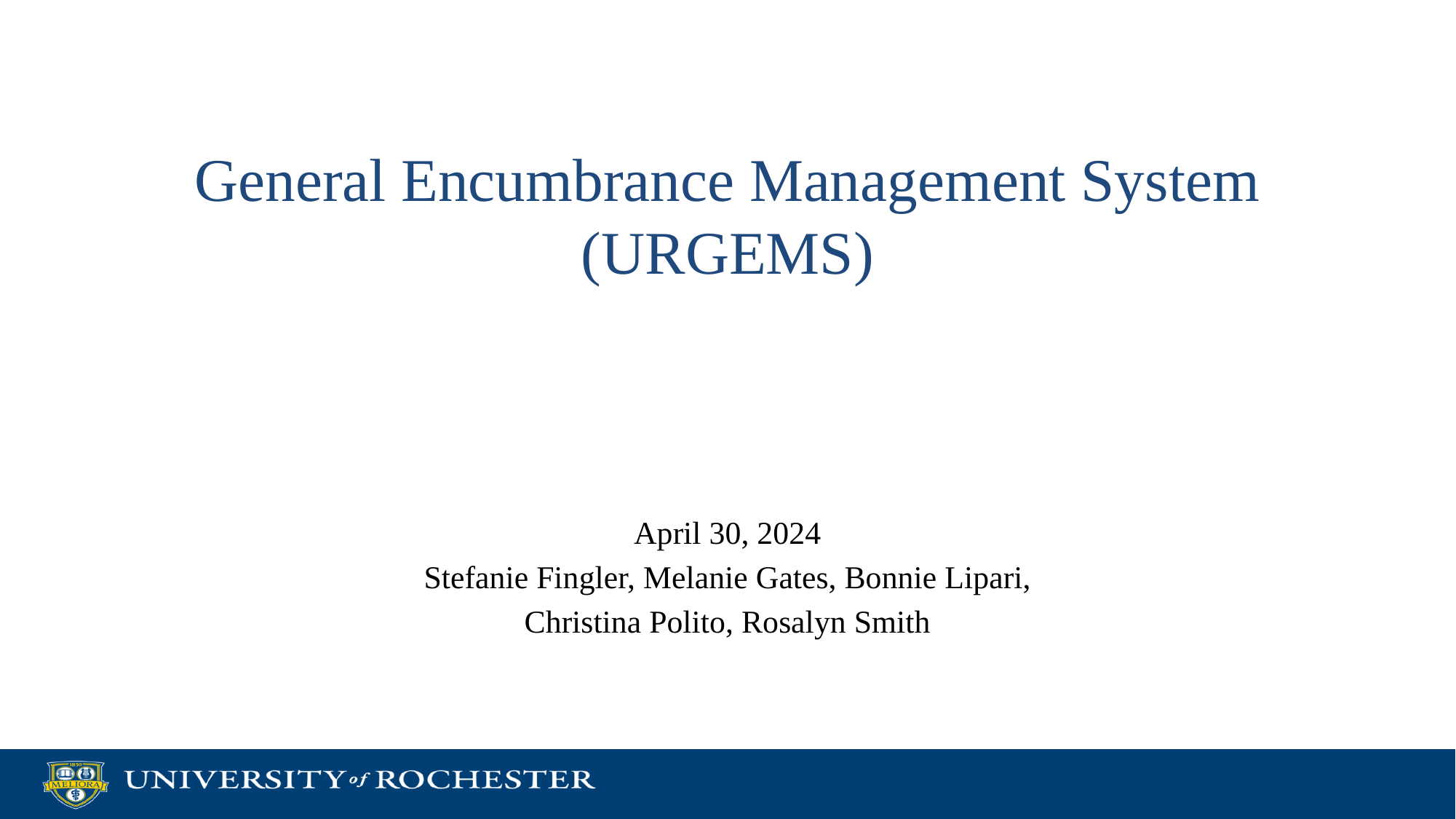

# General Encumbrance Management System (URGEMS)
April 30, 2024
Stefanie Fingler, Melanie Gates, Bonnie Lipari,
Christina Polito, Rosalyn Smith